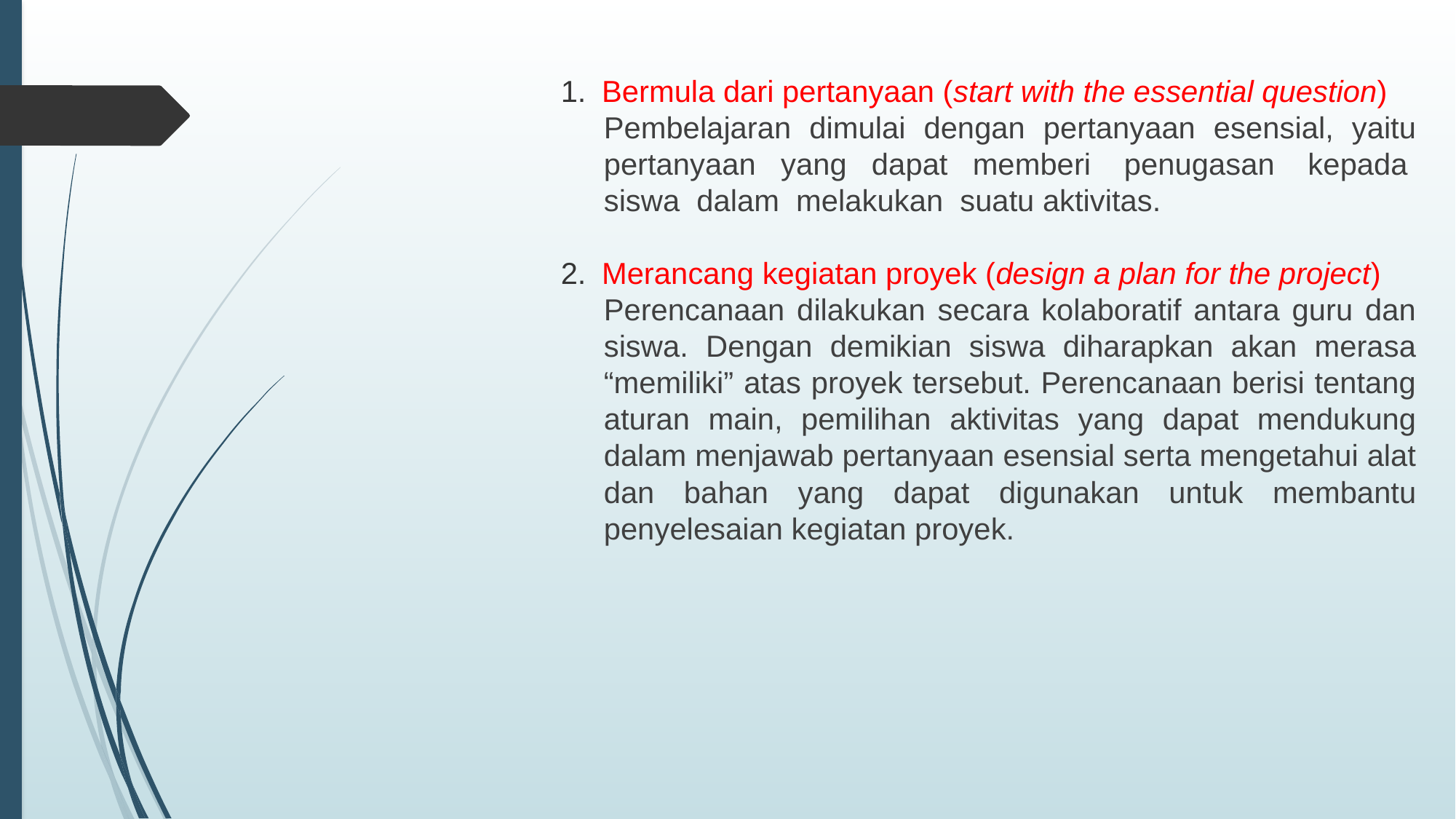

Bermula dari pertanyaan (start with the essential question)
Pembelajaran dimulai dengan pertanyaan esensial, yaitu pertanyaan yang dapat memberi  penugasan  kepada  siswa  dalam  melakukan  suatu aktivitas.

Merancang kegiatan proyek (design a plan for the project)
Perencanaan dilakukan secara kolaboratif antara guru dan siswa. Dengan demikian siswa diharapkan akan merasa “memiliki” atas proyek tersebut. Perencanaan berisi tentang aturan main, pemilihan aktivitas yang dapat mendukung dalam menjawab pertanyaan esensial serta mengetahui alat dan bahan yang dapat digunakan untuk membantu penyelesaian kegiatan proyek.